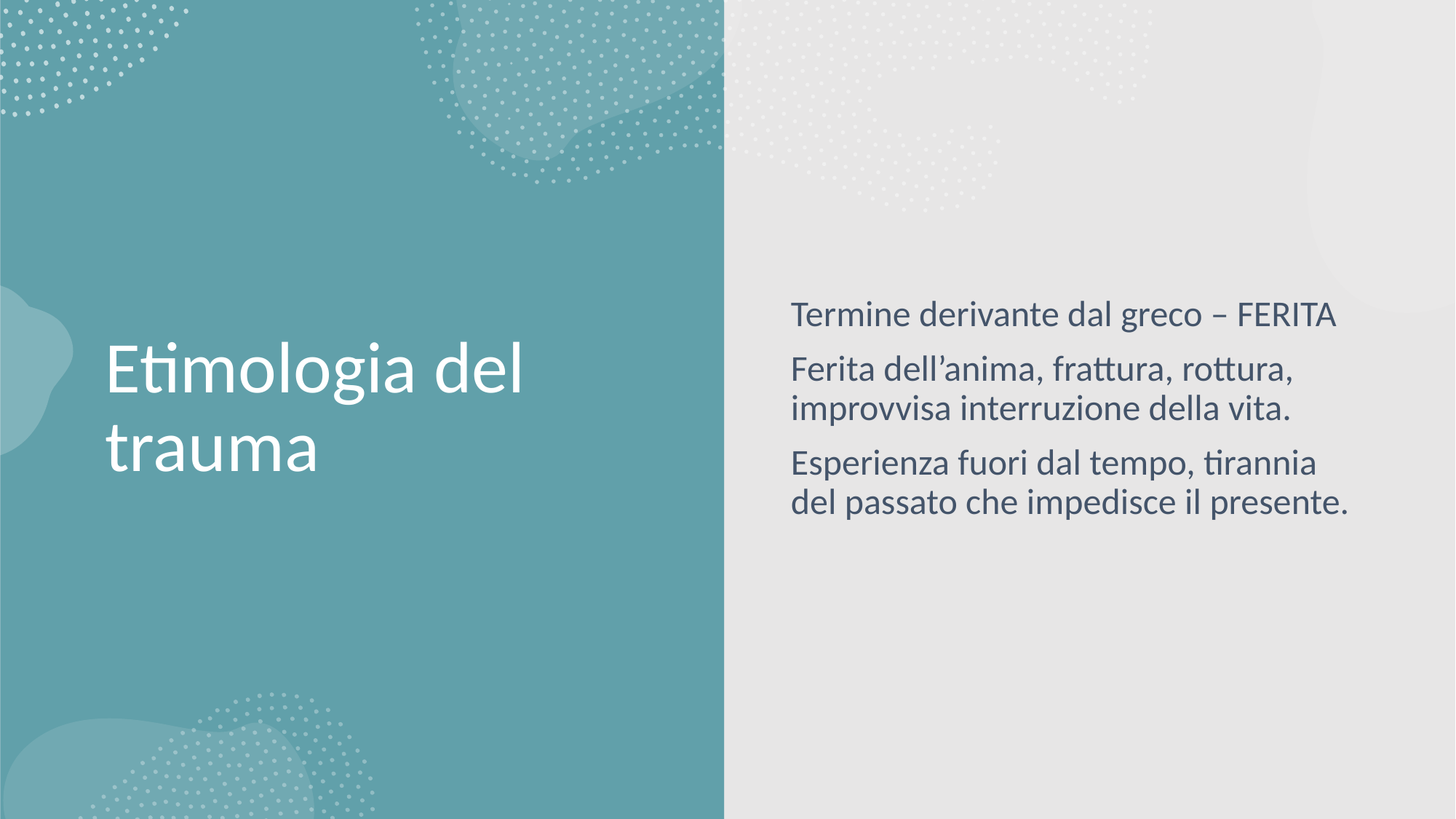

# Etimologia del  trauma
Termine derivante dal greco – FERITA
Ferita dell’anima, frattura, rottura, improvvisa interruzione della vita.
Esperienza fuori dal tempo, tirannia del passato che impedisce il presente.